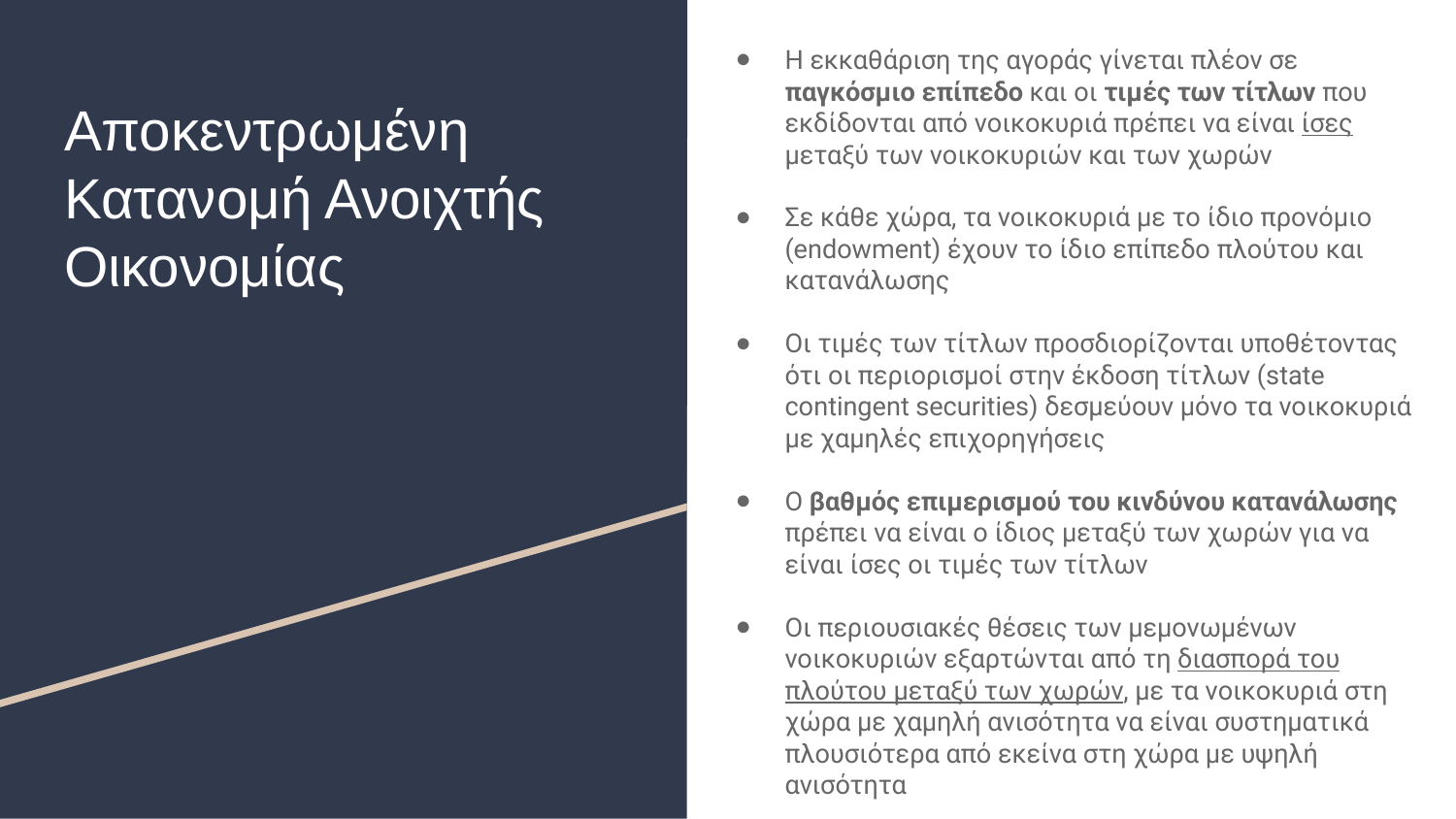

Η εκκαθάριση της αγοράς γίνεται πλέον σε παγκόσμιο επίπεδο και οι τιμές των τίτλων που εκδίδονται από νοικοκυριά πρέπει να είναι ίσες μεταξύ των νοικοκυριών και των χωρών

Σε κάθε χώρα, τα νοικοκυριά με το ίδιο προνόμιο (endowment) έχουν το ίδιο επίπεδο πλούτου και κατανάλωσης

Οι τιμές των τίτλων προσδιορίζονται υποθέτοντας ότι οι περιορισμοί στην έκδοση τίτλων (state contingent securities) δεσμεύουν μόνο τα νοικοκυριά με χαμηλές επιχορηγήσεις

Ο βαθμός επιμερισμού του κινδύνου κατανάλωσης πρέπει να είναι ο ίδιος μεταξύ των χωρών για να είναι ίσες οι τιμές των τίτλων

Οι περιουσιακές θέσεις των μεμονωμένων νοικοκυριών εξαρτώνται από τη διασπορά του πλούτου μεταξύ των χωρών, με τα νοικοκυριά στη χώρα με χαμηλή ανισότητα να είναι συστηματικά πλουσιότερα από εκείνα στη χώρα με υψηλή ανισότητα

# Αποκεντρωμένη Κατανομή Ανοιχτής Οικονομίας